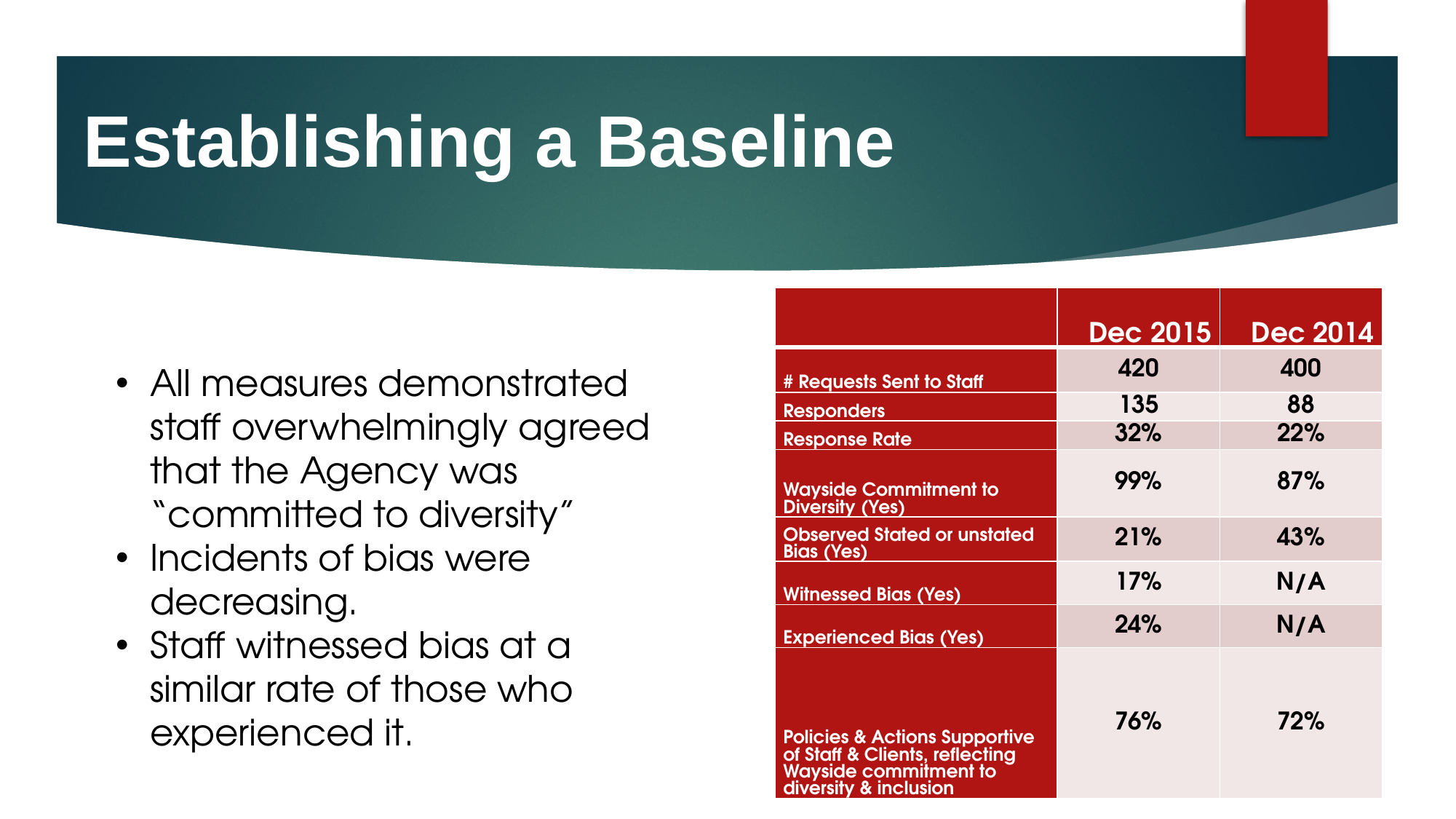

# Establishing a Baseline
|  | Dec 2015 | Dec 2014 |
| --- | --- | --- |
| # Requests Sent to Staff | 420 | 400 |
| Responders | 135 | 88 |
| Response Rate | 32% | 22% |
| Wayside Commitment to Diversity (Yes) | 99% | 87% |
| Observed Stated or unstated Bias (Yes) | 21% | 43% |
| Witnessed Bias (Yes) | 17% | N/A |
| Experienced Bias (Yes) | 24% | N/A |
| Policies & Actions Supportive of Staff & Clients, reflecting Wayside commitment to diversity & inclusion | 76% | 72% |
All measures demonstrated staff overwhelmingly agreed that the Agency was “committed to diversity”
Incidents of bias were decreasing.
Staff witnessed bias at a similar rate of those who experienced it.